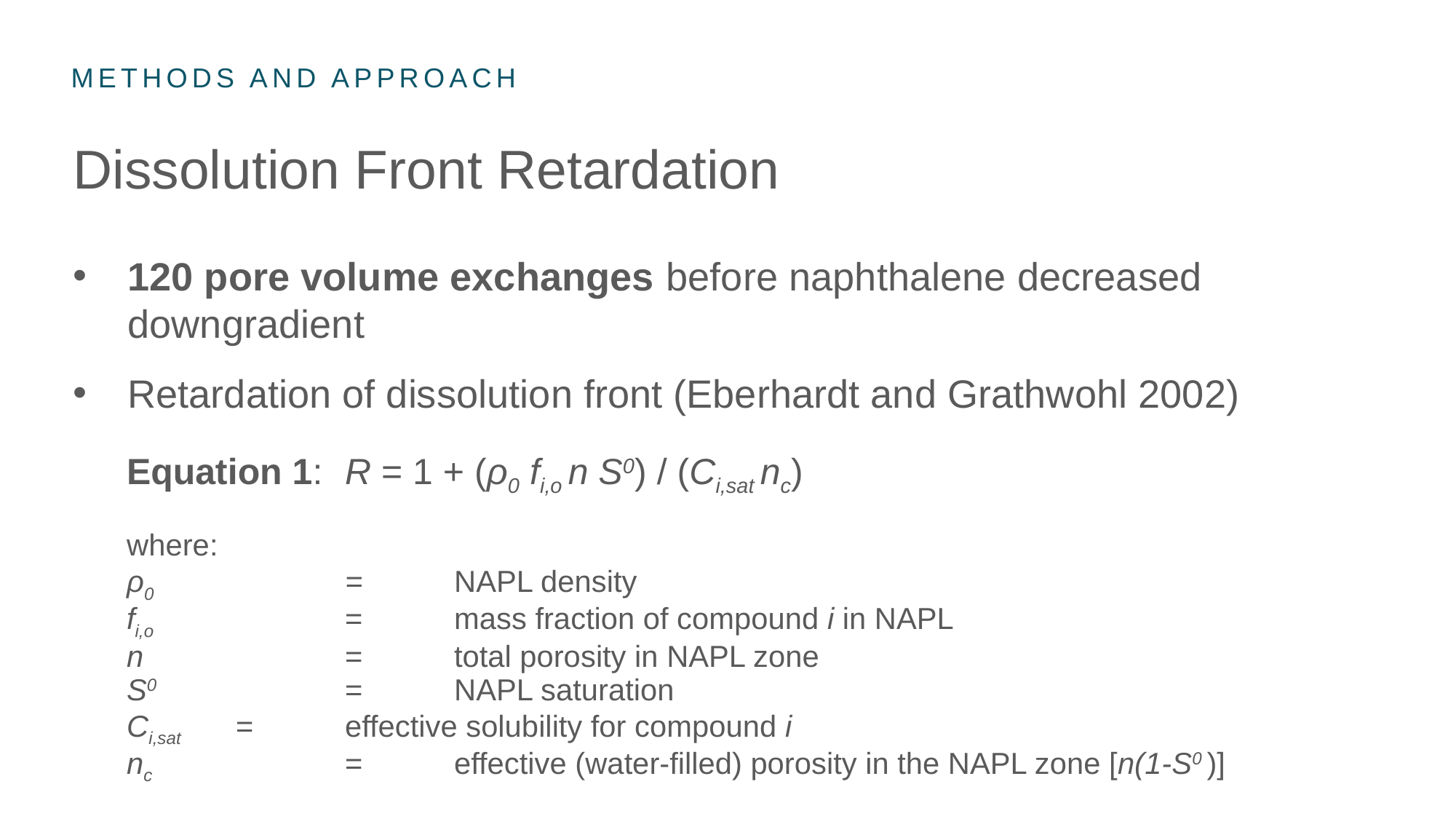

# Dissolution Front Retardation
120 pore volume exchanges before naphthalene decreased downgradient
Retardation of dissolution front (Eberhardt and Grathwohl 2002)

Equation 1: 	R = 1 + (ρ0 fi,o n S0) / (Ci,sat nc)
where:
ρ0		=	NAPL density
fi,o		=	mass fraction of compound i in NAPL
n		=	total porosity in NAPL zone
S0 		=	NAPL saturation
Ci,sat	=	effective solubility for compound i
nc		=	effective (water-filled) porosity in the NAPL zone [n(1-S0 )]